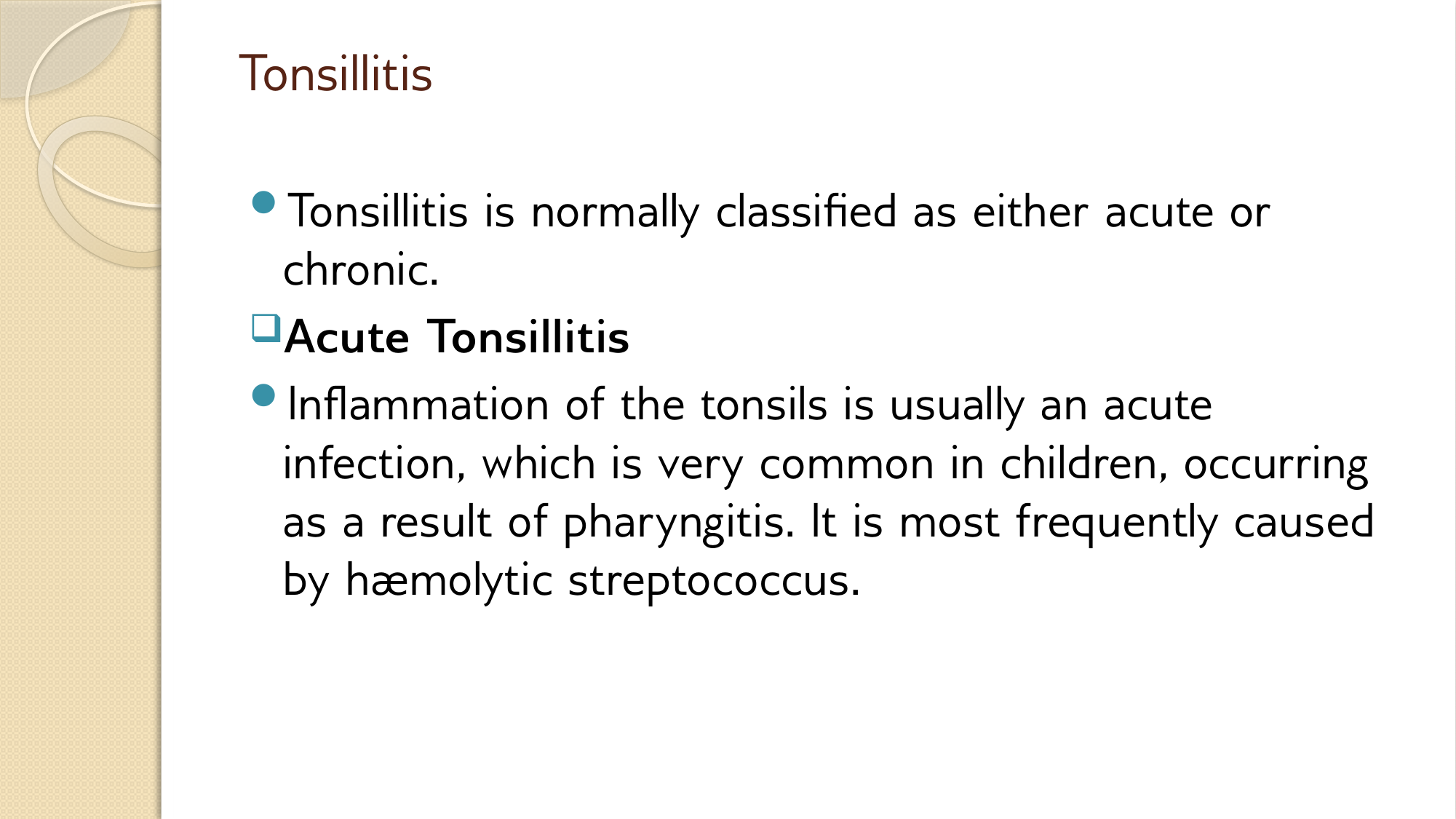

# Tonsillitis
Tonsillitis is normally classified as either acute or chronic.
Acute Tonsillitis
Inflammation of the tonsils is usually an acute infection, which is very common in children, occurring as a result of pharyngitis. It is most frequently caused by haemolytic streptococcus.